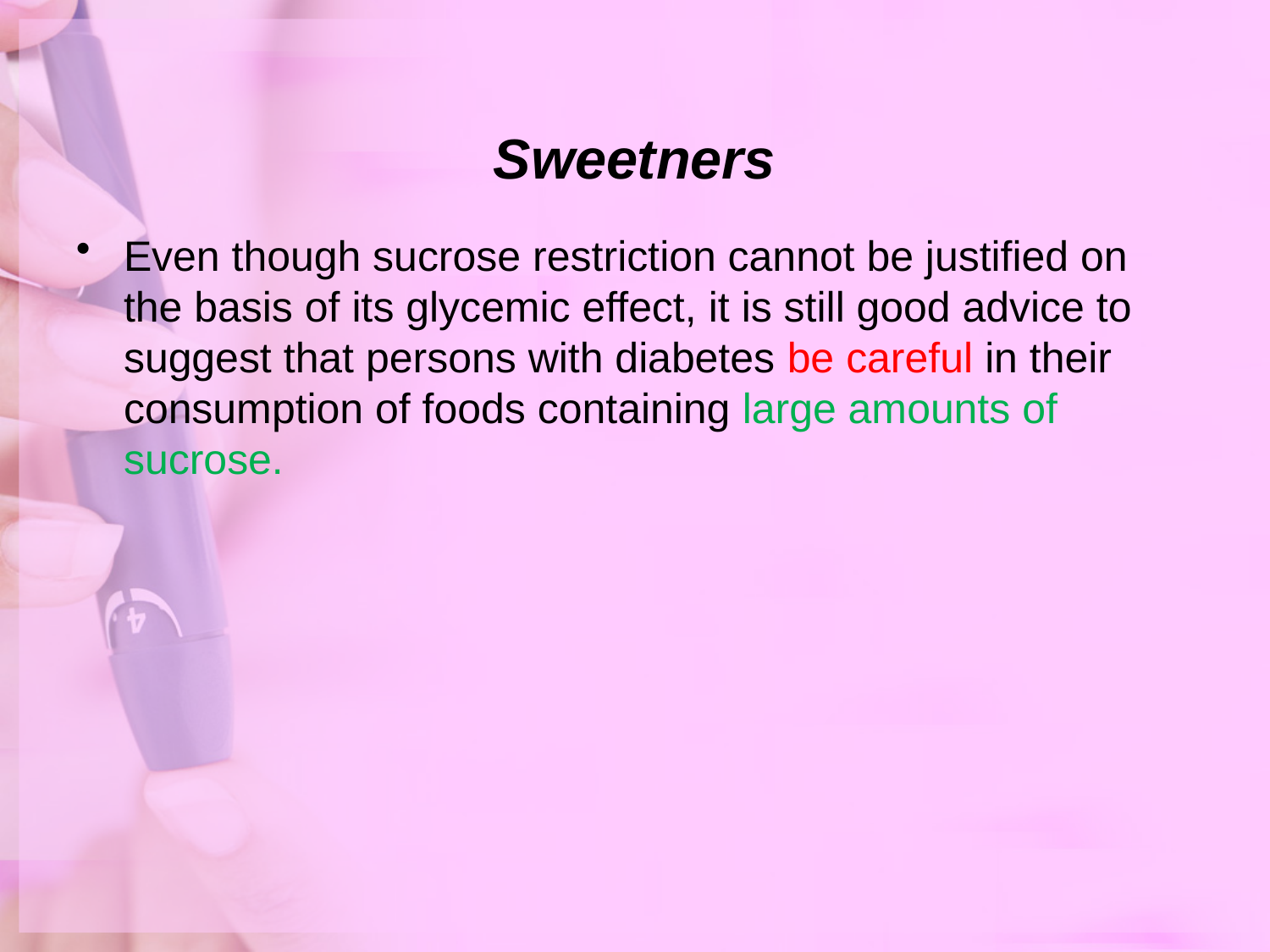

# Sweetners
Even though sucrose restriction cannot be justified on the basis of its glycemic effect, it is still good advice to suggest that persons with diabetes be careful in their consumption of foods containing large amounts of sucrose.